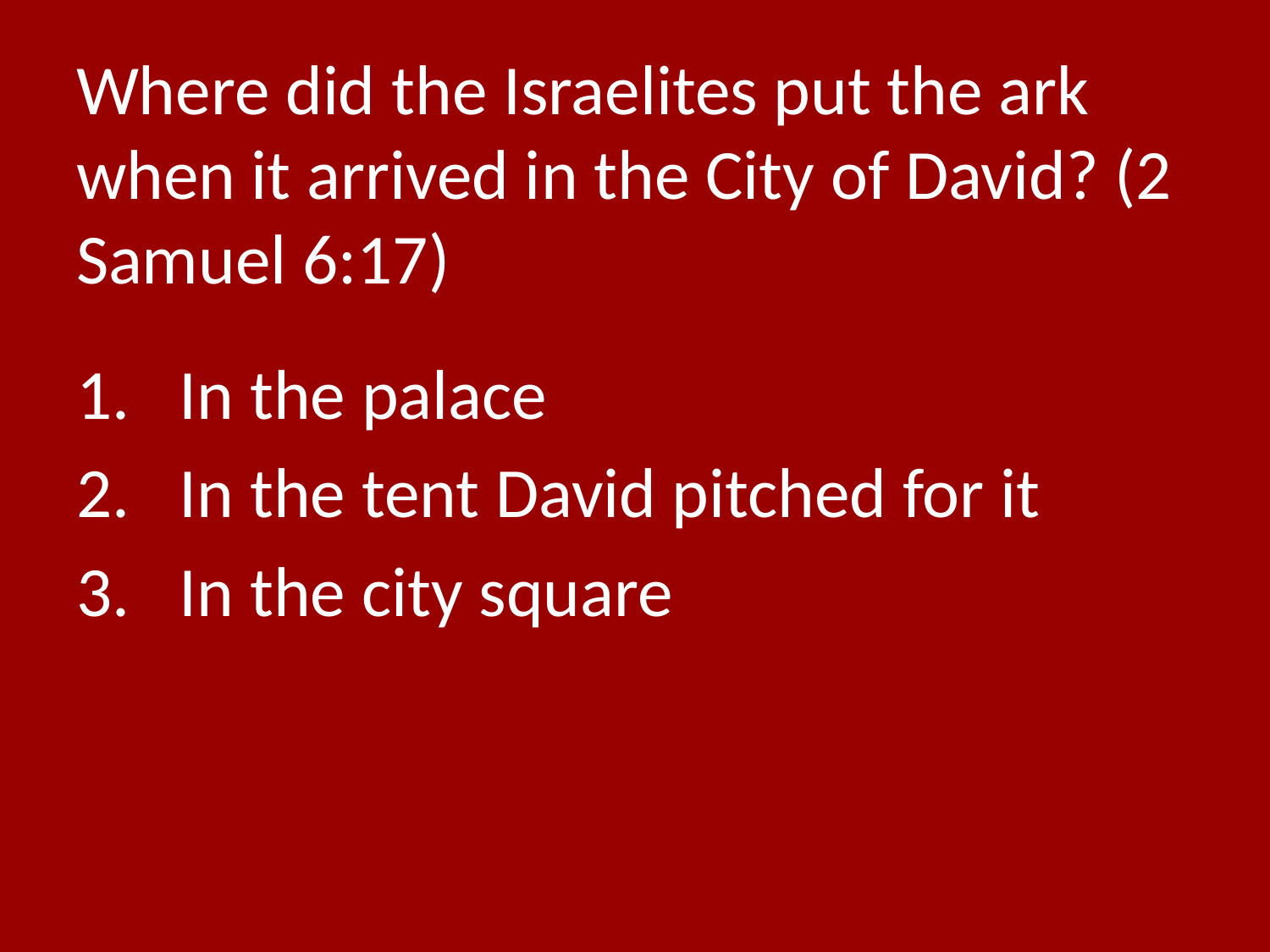

# Where did the Israelites put the ark when it arrived in the City of David? (2 Samuel 6:17)
In the palace
In the tent David pitched for it
In the city square